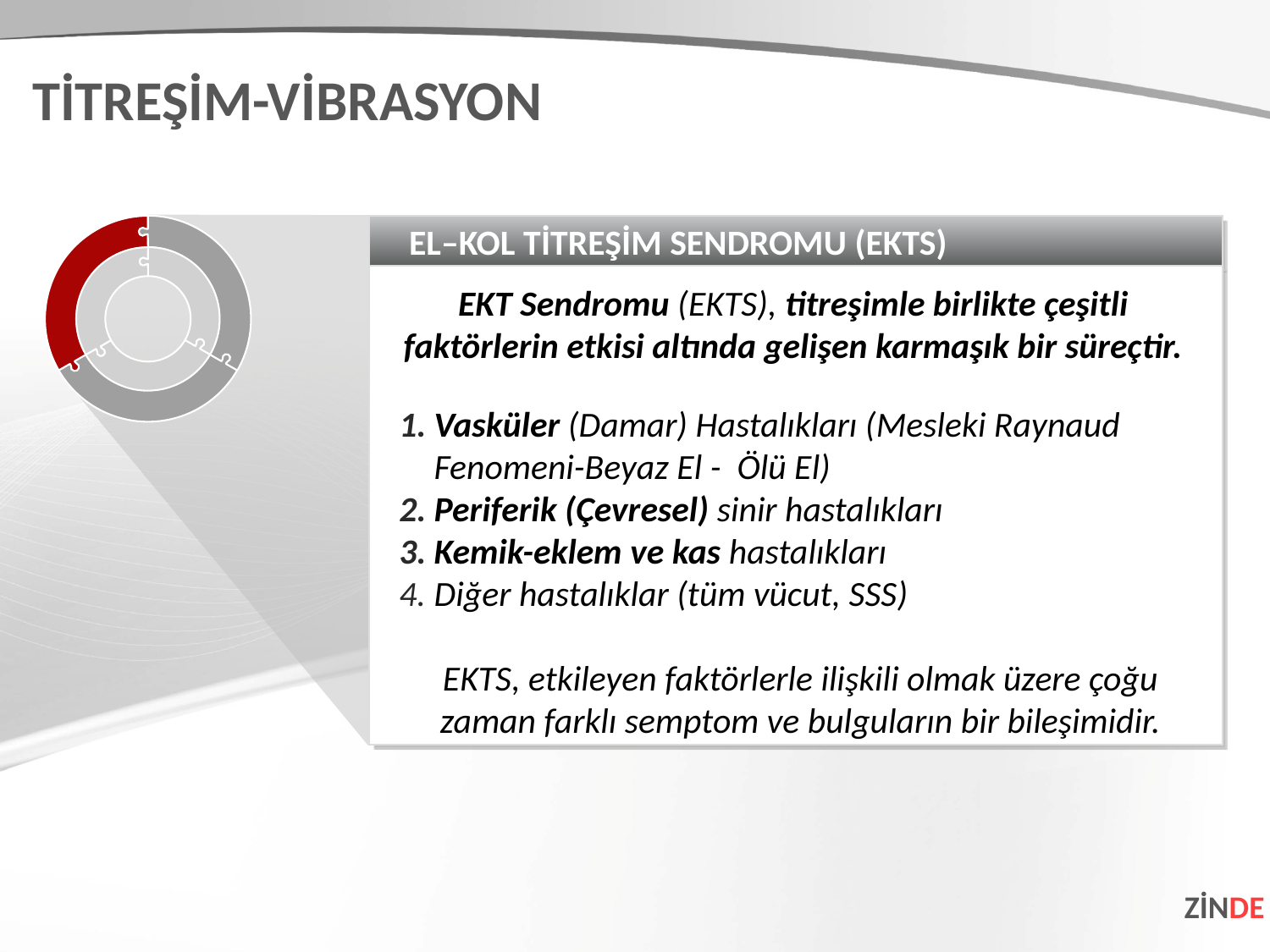

TİTREŞİM-VİBRASYON

EL–KOL TİTREŞİM SENDROMU (EKTS)
EKT Sendromu (EKTS), titreşimle birlikte çeşitli faktörlerin etkisi altında gelişen karmaşık bir süreçtir.

Vasküler (Damar) Hastalıkları (Mesleki Raynaud Fenomeni-Beyaz El -  Ölü El)
Periferik (Çevresel) sinir hastalıkları
Kemik-eklem ve kas hastalıkları
Diğer hastalıklar (tüm vücut, SSS)

EKTS, etkileyen faktörlerle ilişkili olmak üzere çoğu zaman farklı semptom ve bulguların bir bileşimidir.
ZİNDE